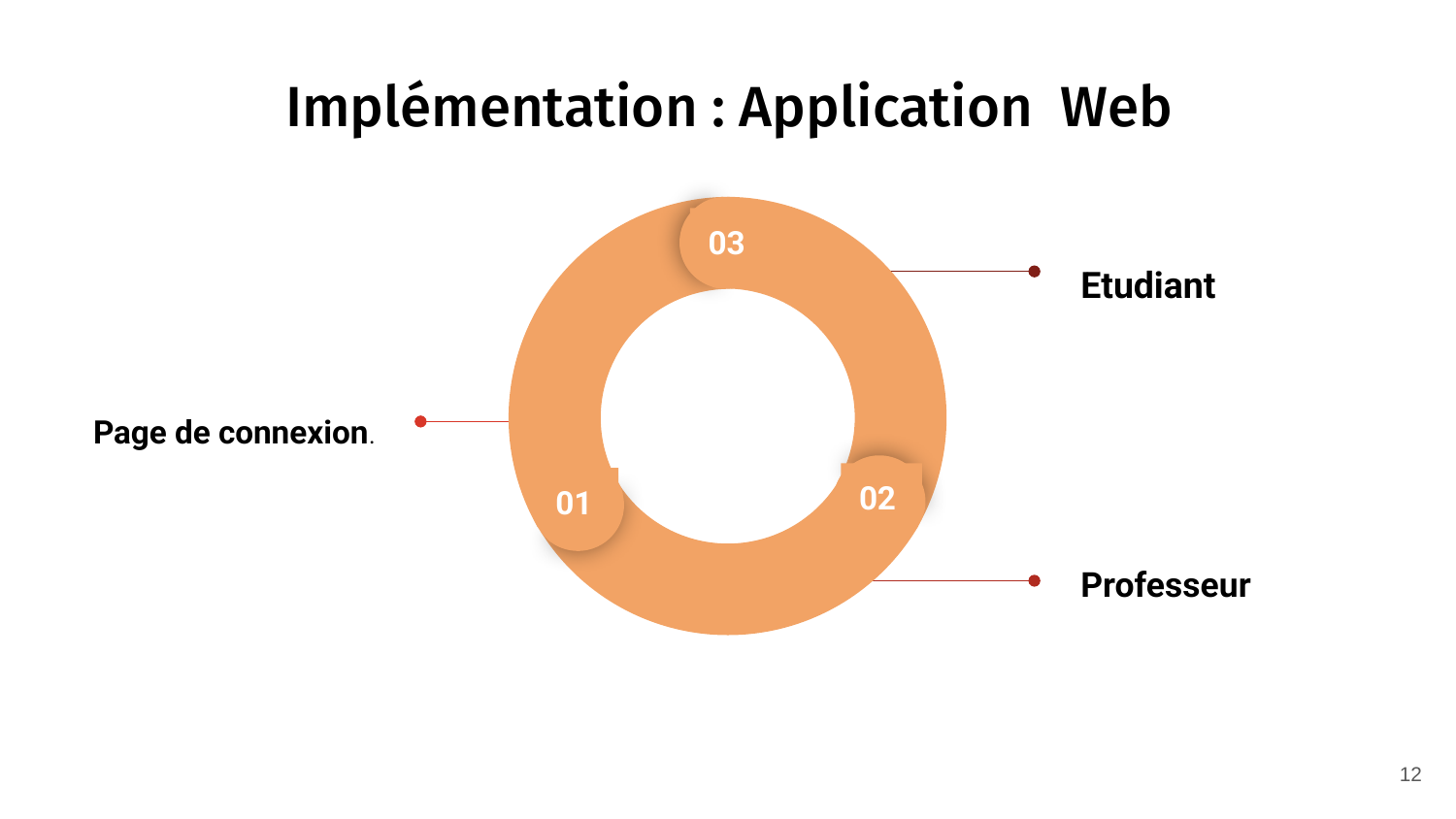

Implémentation : Application  Web

03

02
01
Etudiant
Page de connexion.
Professeur
12